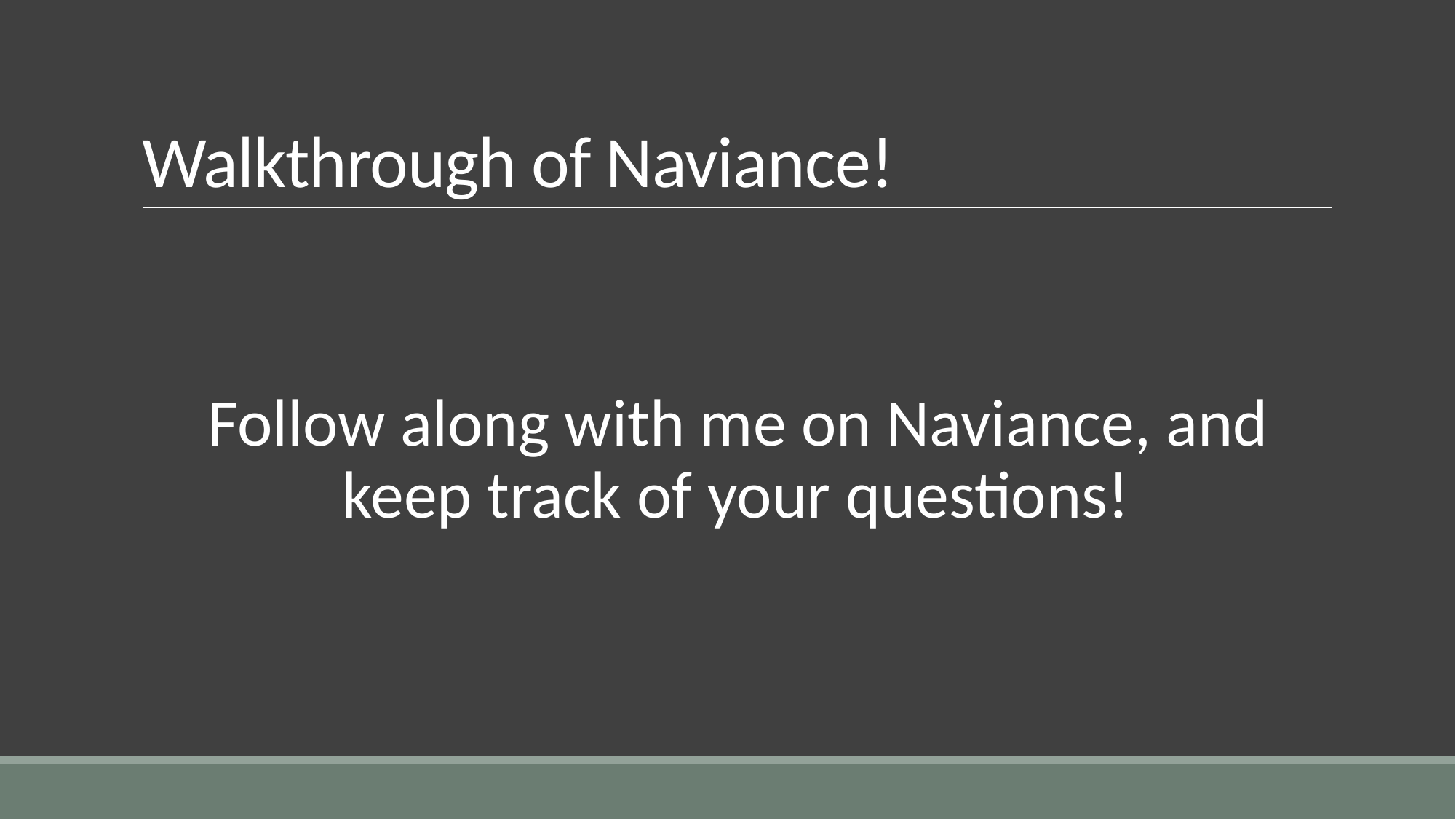

# Walkthrough of Naviance!
Follow along with me on Naviance, and keep track of your questions!